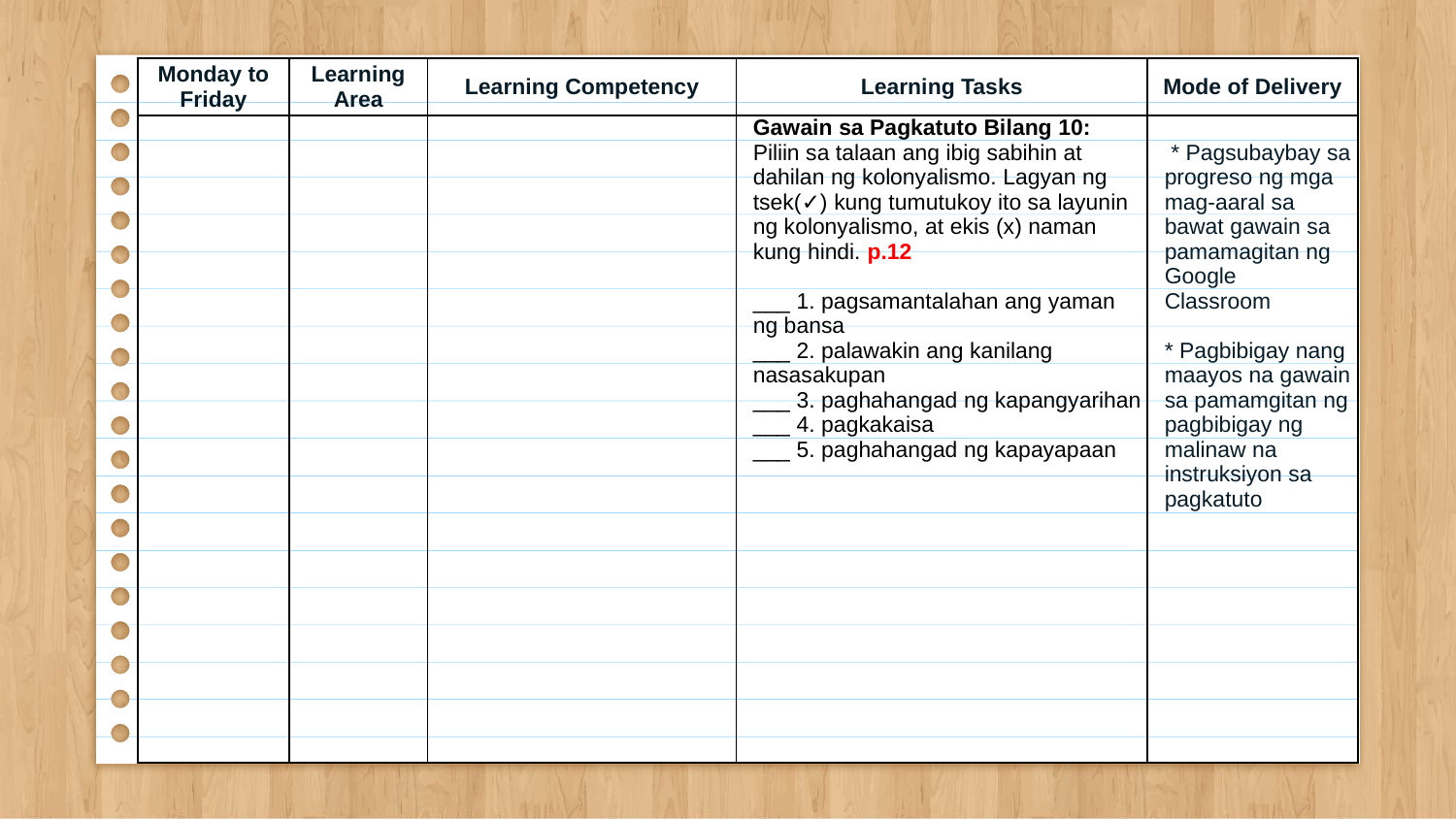

| Monday to Friday | Learning Area | Learning Competency | Learning Tasks | Mode of Delivery |
| --- | --- | --- | --- | --- |
|  |  |  | Gawain sa Pagkatuto Bilang 10: Piliin sa talaan ang ibig sabihin at dahilan ng kolonyalismo. Lagyan ng tsek(✓) kung tumutukoy ito sa layunin ng kolonyalismo, at ekis (x) naman kung hindi. p.12 \_\_\_ 1. pagsamantalahan ang yaman ng bansa \_\_\_ 2. palawakin ang kanilang nasasakupan \_\_\_ 3. paghahangad ng kapangyarihan \_\_\_ 4. pagkakaisa \_\_\_ 5. paghahangad ng kapayapaan | \* Pagsubaybay sa progreso ng mga mag-aaral sa bawat gawain sa pamamagitan ng Google Classroom  \* Pagbibigay nang maayos na gawain sa pamamgitan ng pagbibigay ng malinaw na instruksiyon sa pagkatuto |